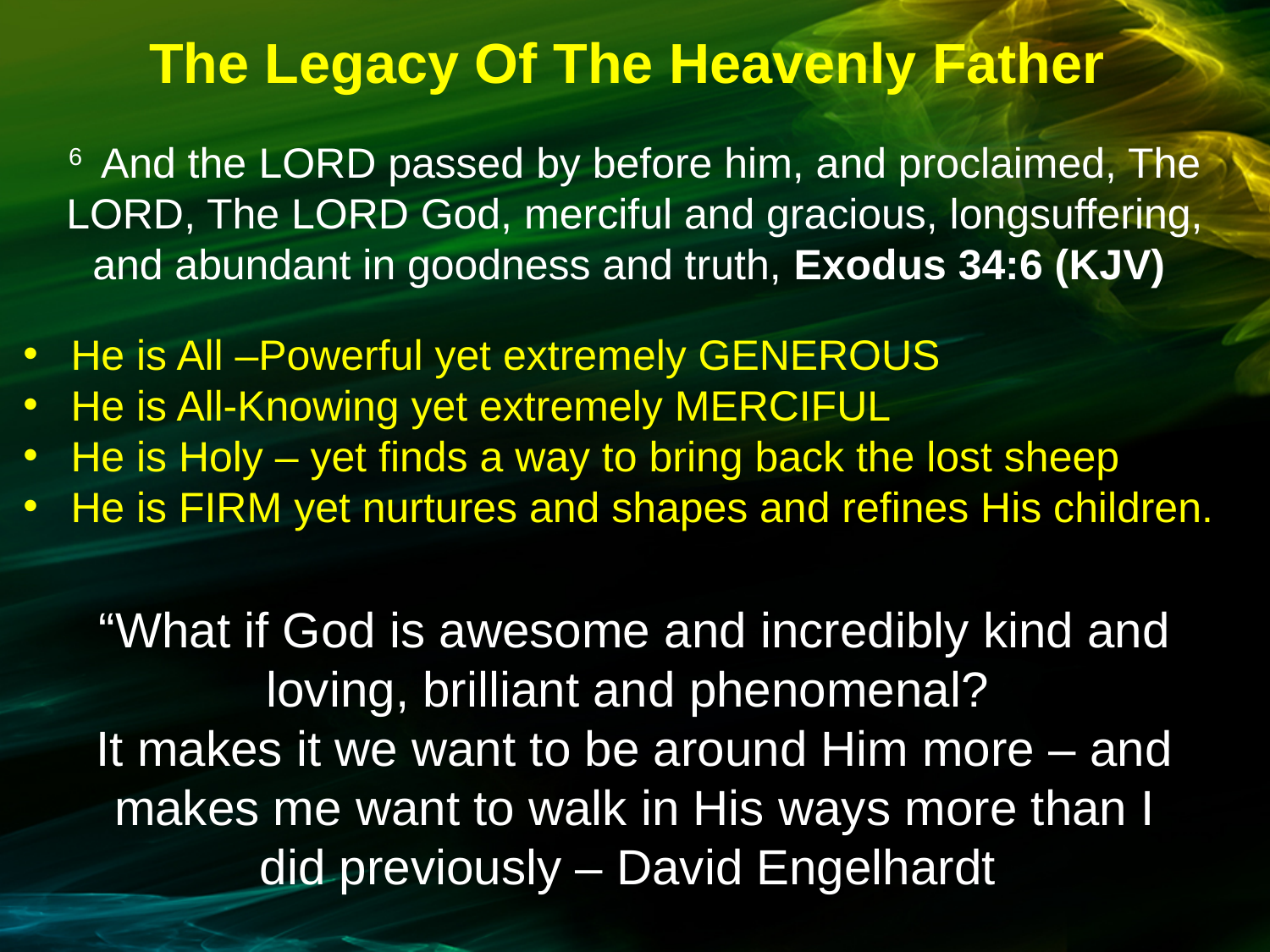

The Legacy Of The Heavenly Father
6  And the LORD passed by before him, and proclaimed, The LORD, The LORD God, merciful and gracious, longsuffering, and abundant in goodness and truth, Exodus 34:6 (KJV)
He is All –Powerful yet extremely GENEROUS
He is All-Knowing yet extremely MERCIFUL
He is Holy – yet finds a way to bring back the lost sheep
He is FIRM yet nurtures and shapes and refines His children.
“What if God is awesome and incredibly kind and loving, brilliant and phenomenal?
It makes it we want to be around Him more – and makes me want to walk in His ways more than I did previously – David Engelhardt